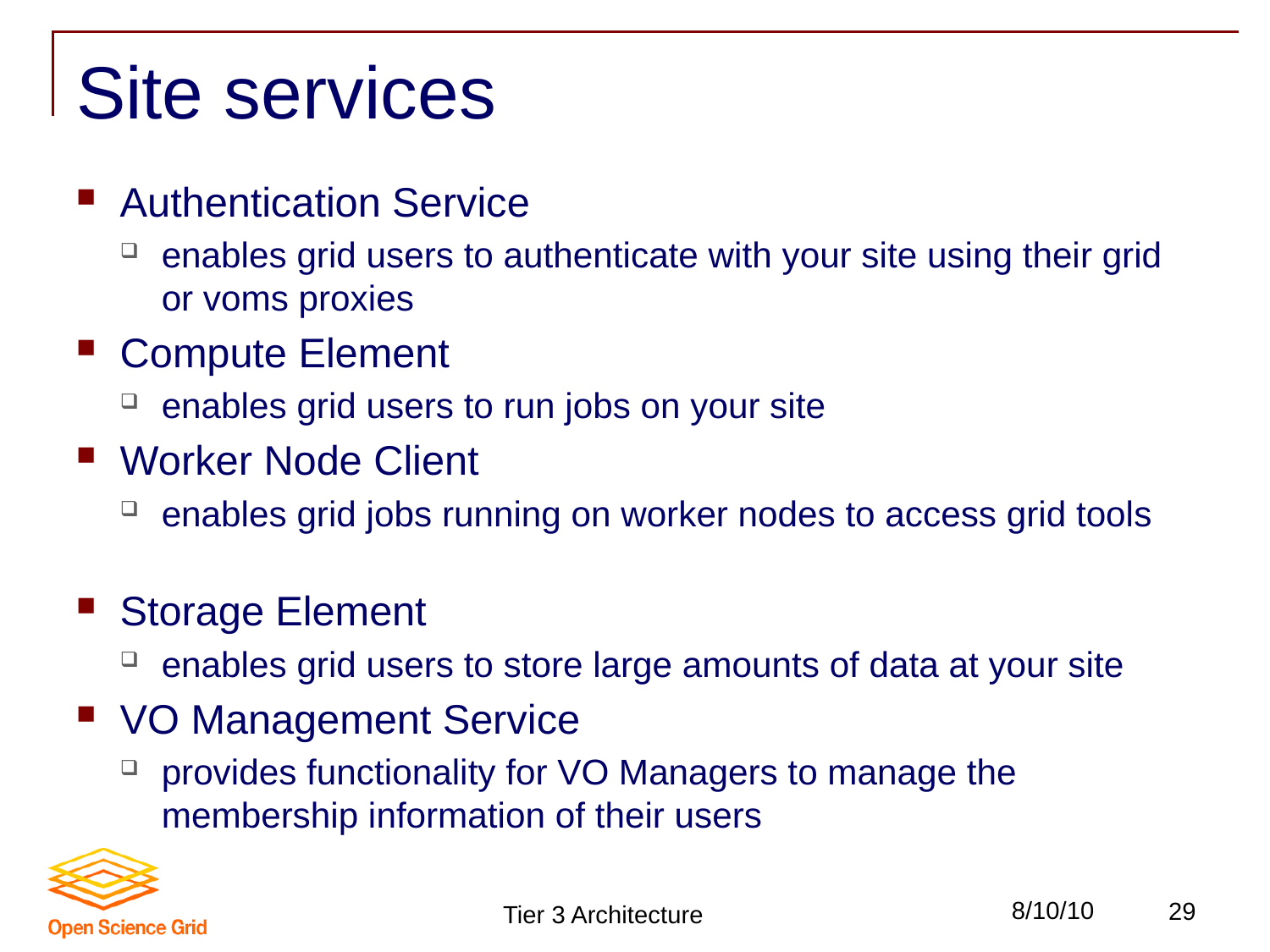

# Site services
Authentication Service
enables grid users to authenticate with your site using their grid or voms proxies
Compute Element
enables grid users to run jobs on your site
Worker Node Client
enables grid jobs running on worker nodes to access grid tools
Storage Element
enables grid users to store large amounts of data at your site
VO Management Service
provides functionality for VO Managers to manage the membership information of their users
Tier 3 Architecture
8/10/10
29